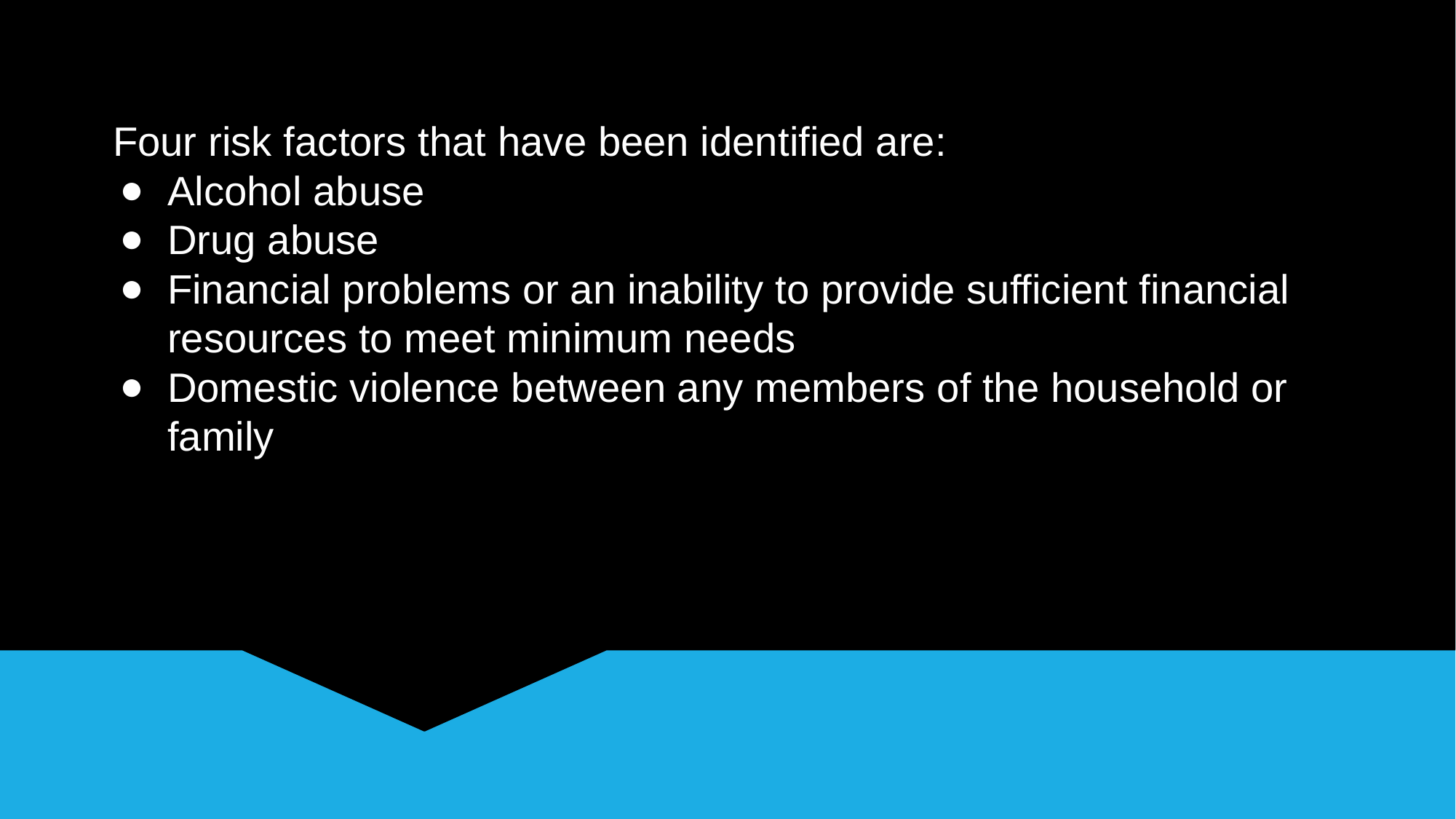

Four risk factors that have been identified are:
Alcohol abuse
Drug abuse
Financial problems or an inability to provide sufficient financial resources to meet minimum needs
Domestic violence between any members of the household or family